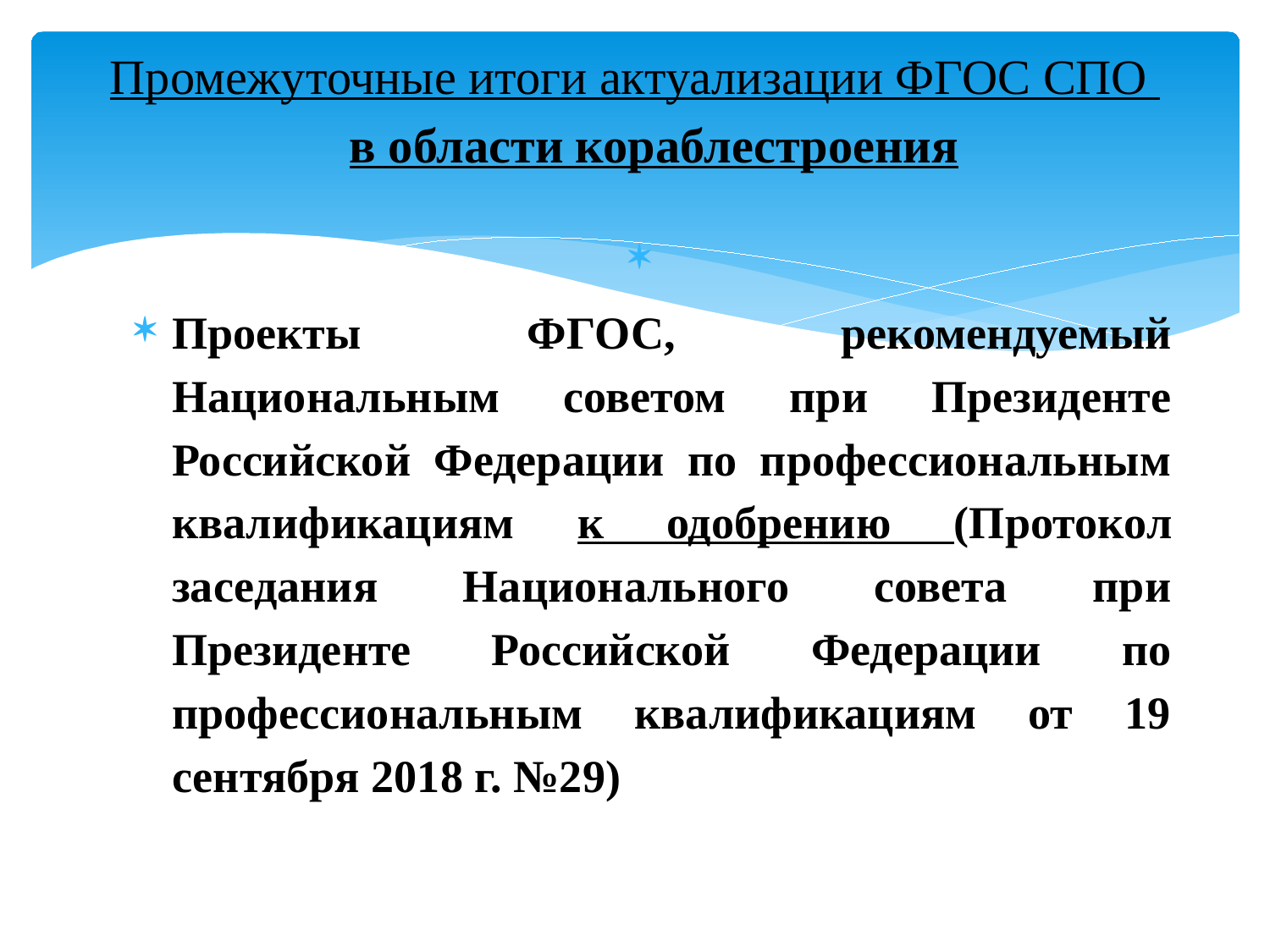

# Промежуточные итоги актуализации ФГОС СПО в области кораблестроения

Проекты ФГОС, рекомендуемый Национальным советом при Президенте Российской Федерации по профессиональным квалификациям к одобрению (Протокол заседания Национального совета при Президенте Российской Федерации по профессиональным квалификациям от 19 сентября 2018 г. №29)